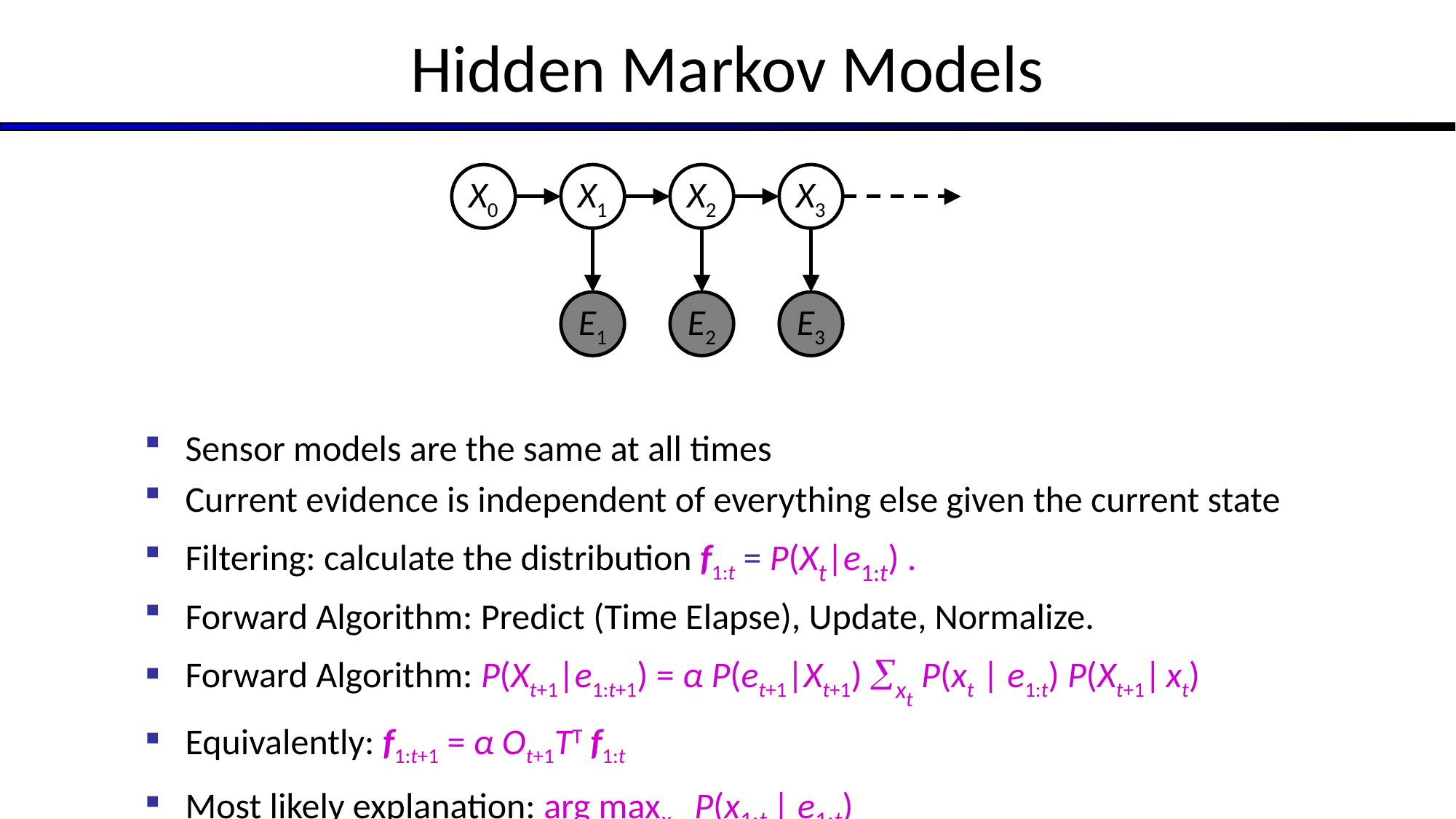

# Hidden Markov Models
X0
X1
X2
X3
X5
E1
E2
E3
E5
Sensor models are the same at all times
Current evidence is independent of everything else given the current state
Filtering: calculate the distribution f1:t = P(Xt|e1:t) .
Forward Algorithm: Predict (Time Elapse), Update, Normalize.
Forward Algorithm: P(Xt+1|e1:t+1) = α P(et+1|Xt+1) ∑xt P(xt | e1:t) P(Xt+1| xt)
Equivalently: f1:t+1 = α Ot+1TT f1:t
Most likely explanation: arg maxx1:t P(x1:t | e1:t)